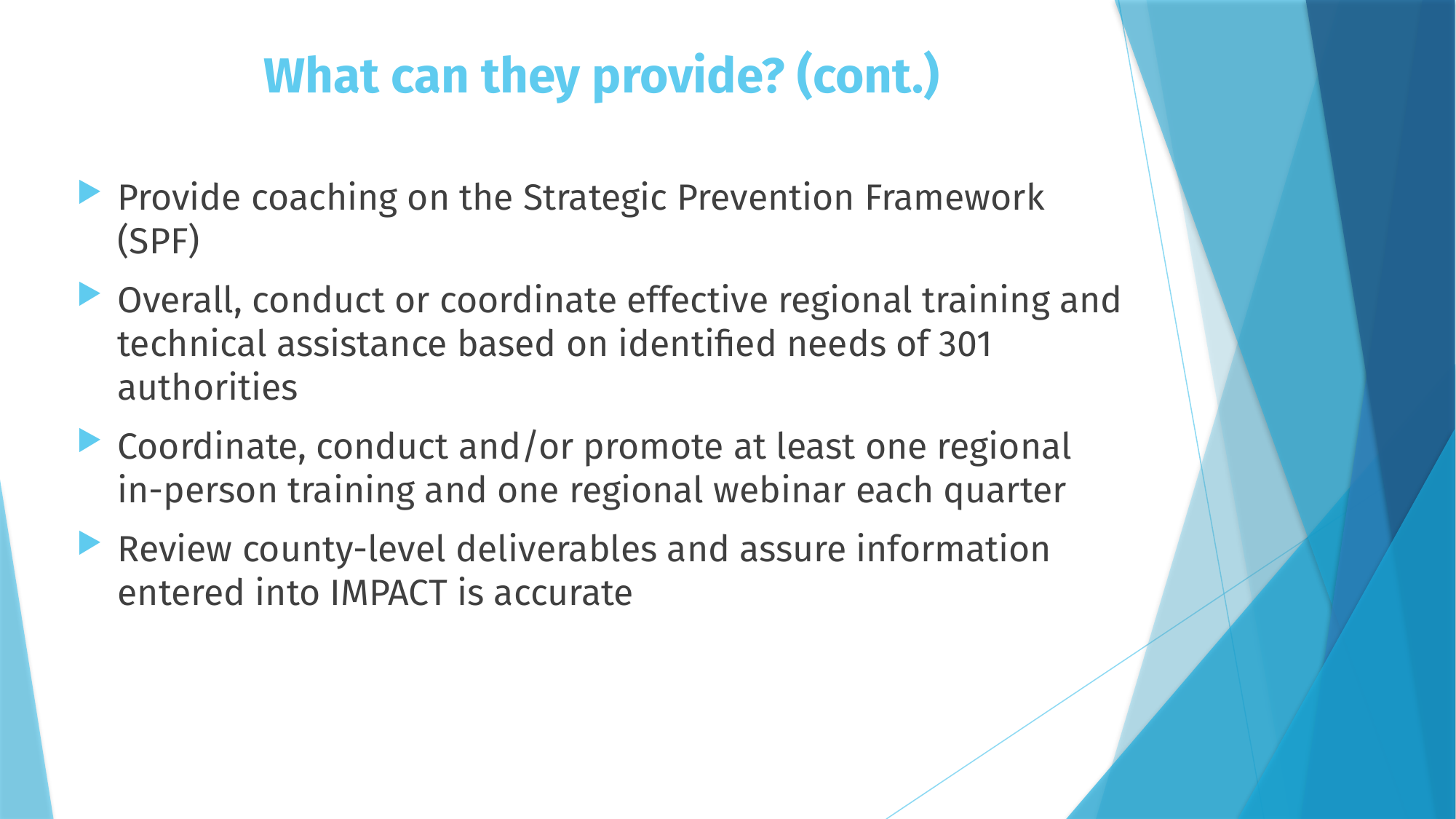

# What can they provide? (cont.)
Provide coaching on the Strategic Prevention Framework (SPF)
Overall, conduct or coordinate effective regional training and technical assistance based on identified needs of 301 authorities
Coordinate, conduct and/or promote at least one regional in-person training and one regional webinar each quarter
Review county-level deliverables and assure information entered into IMPACT is accurate